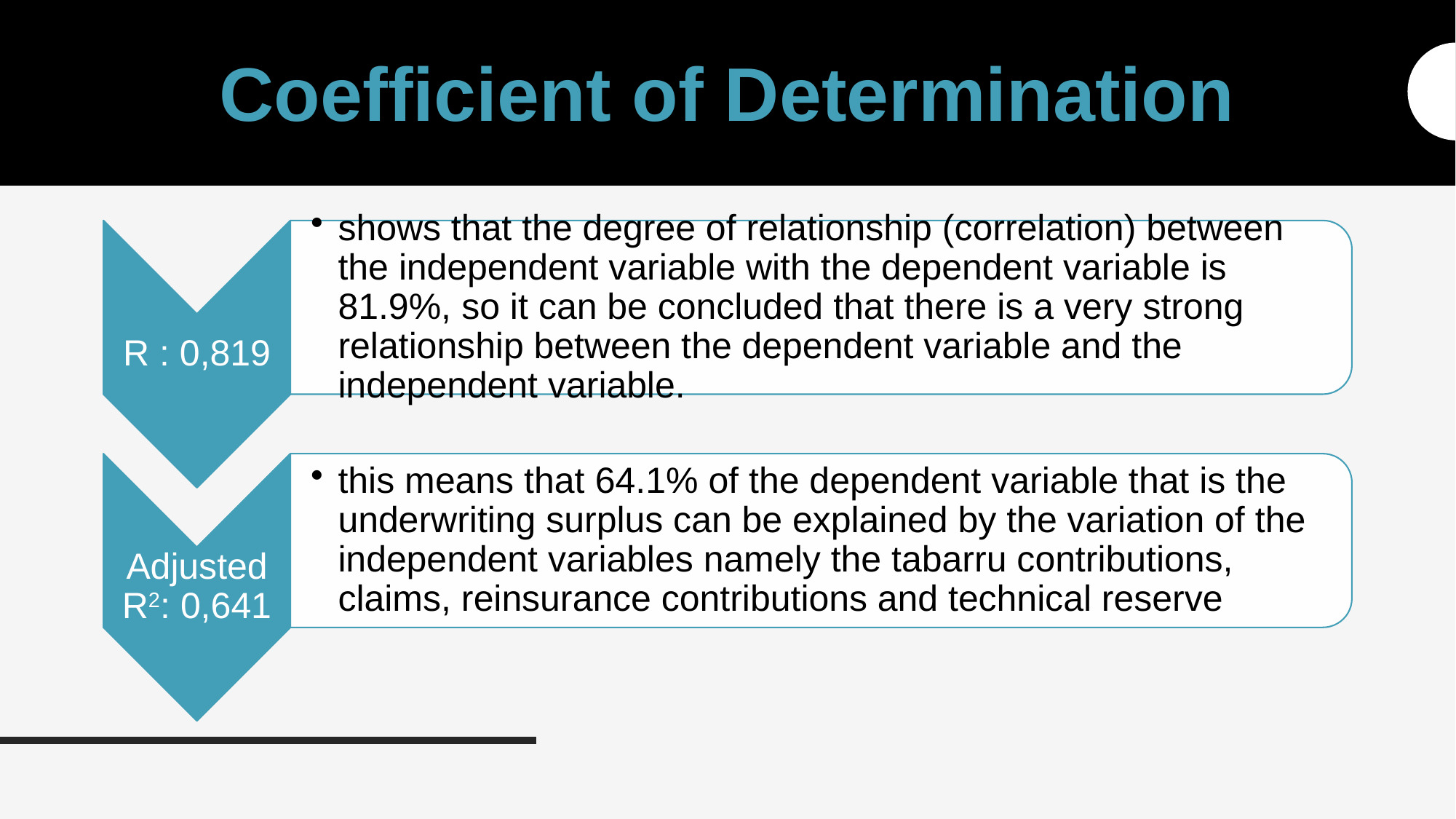

# Coefficient of Determination
R : 0,819
shows that the degree of relationship (correlation) between the independent variable with the dependent variable is 81.9%, so it can be concluded that there is a very strong relationship between the dependent variable and the independent variable.
Adjusted R2: 0,641
this means that 64.1% of the dependent variable that is the underwriting surplus can be explained by the variation of the independent variables namely the tabarru contributions, claims, reinsurance contributions and technical reserve